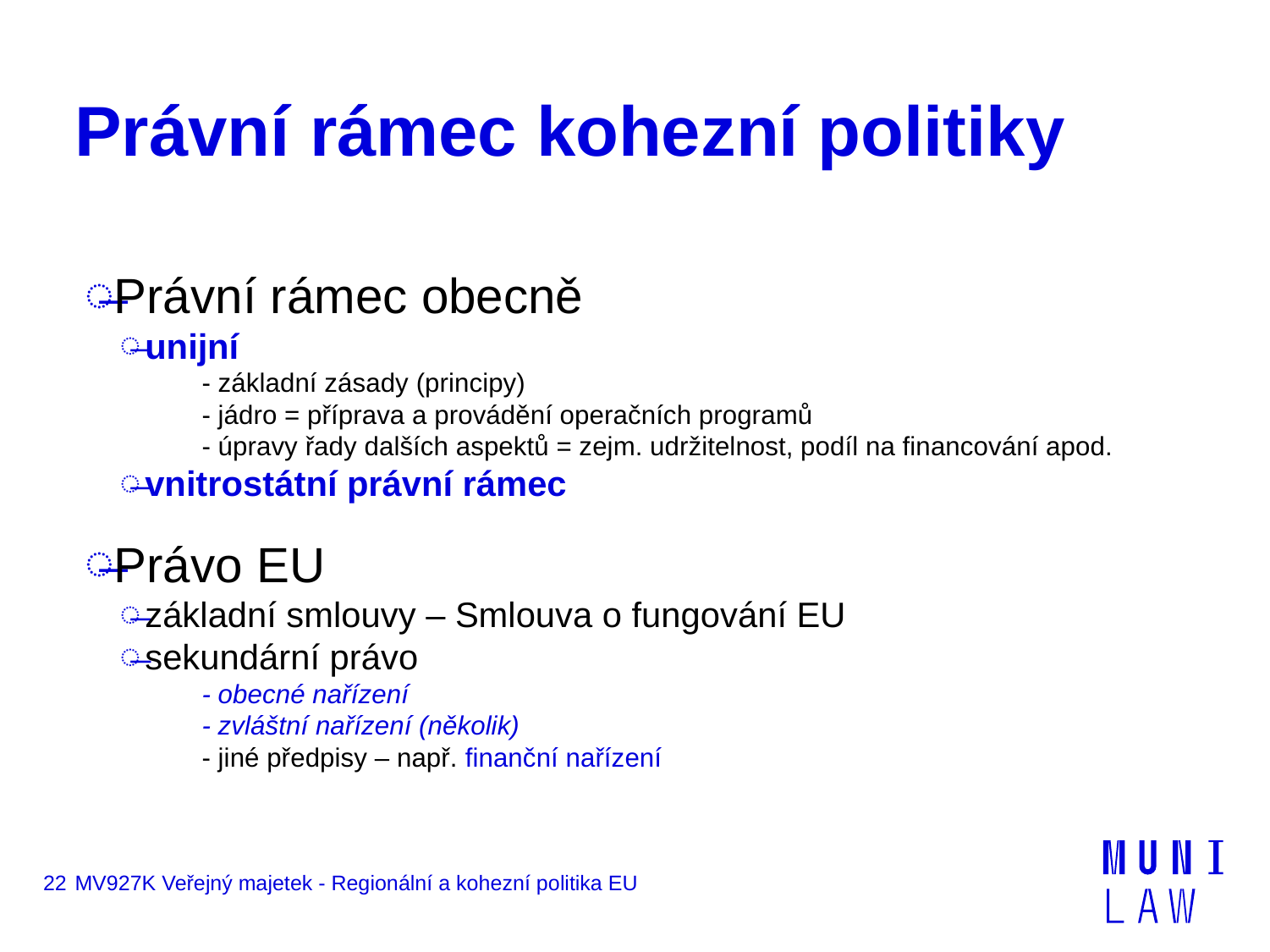

# Právní rámec kohezní politiky
Právní rámec obecně
unijní
- základní zásady (principy)
- jádro = příprava a provádění operačních programů
- úpravy řady dalších aspektů = zejm. udržitelnost, podíl na financování apod.
vnitrostátní právní rámec
Právo EU
základní smlouvy – Smlouva o fungování EU
sekundární právo
- obecné nařízení
- zvláštní nařízení (několik)
- jiné předpisy – např. finanční nařízení
22
MV927K Veřejný majetek - Regionální a kohezní politika EU